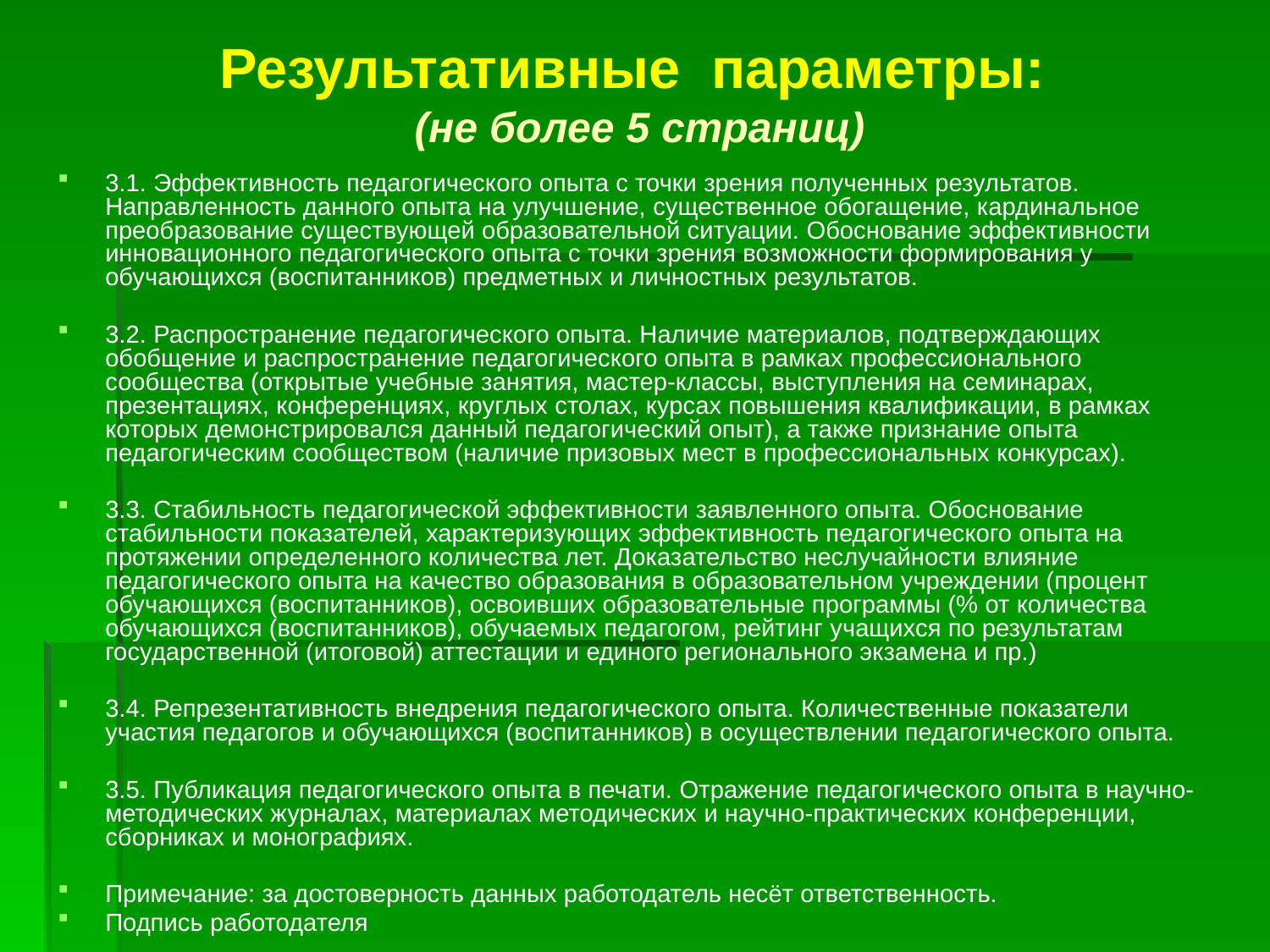

Результативные  параметры:
(не более 5 страниц)
#
3.1. Эффективность педагогического опыта с точки зрения полученных результатов. Направленность данного опыта на улучшение, существенное обогащение, кардинальное преобразование существующей образовательной ситуации. Обоснование эффективности инновационного педагогического опыта с точки зрения возможности формирования у обучающихся (воспитанников) предметных и личностных результатов.

3.2. Распространение педагогического опыта. Наличие материалов, подтверждающих обобщение и распространение педагогического опыта в рамках профессионального сообщества (открытые учебные занятия, мастер-классы, выступления на семинарах, презентациях, конференциях, круглых столах, курсах повышения квалификации, в рамках которых демонстрировался данный педагогический опыт), а также признание опыта педагогическим сообществом (наличие призовых мест в профессиональных конкурсах).

3.3. Стабильность педагогической эффективности заявленного опыта. Обоснование стабильности показателей, характеризующих эффективность педагогического опыта на протяжении определенного количества лет. Доказательство неслучайности влияние педагогического опыта на качество образования в образовательном учреждении (процент обучающихся (воспитанников), освоивших образовательные программы (% от количества обучающихся (воспитанников), обучаемых педагогом, рейтинг учащихся по результатам государственной (итоговой) аттестации и единого регионального экзамена и пр.)

3.4. Репрезентативность внедрения педагогического опыта. Количественные показатели участия педагогов и обучающихся (воспитанников) в осуществлении педагогического опыта.

3.5. Публикация педагогического опыта в печати. Отражение педагогического опыта в научно-методических журналах, материалах методических и научно-практических конференции, сборниках и монографиях.

Примечание: за достоверность данных работодатель несёт ответственность.
Подпись работодателя